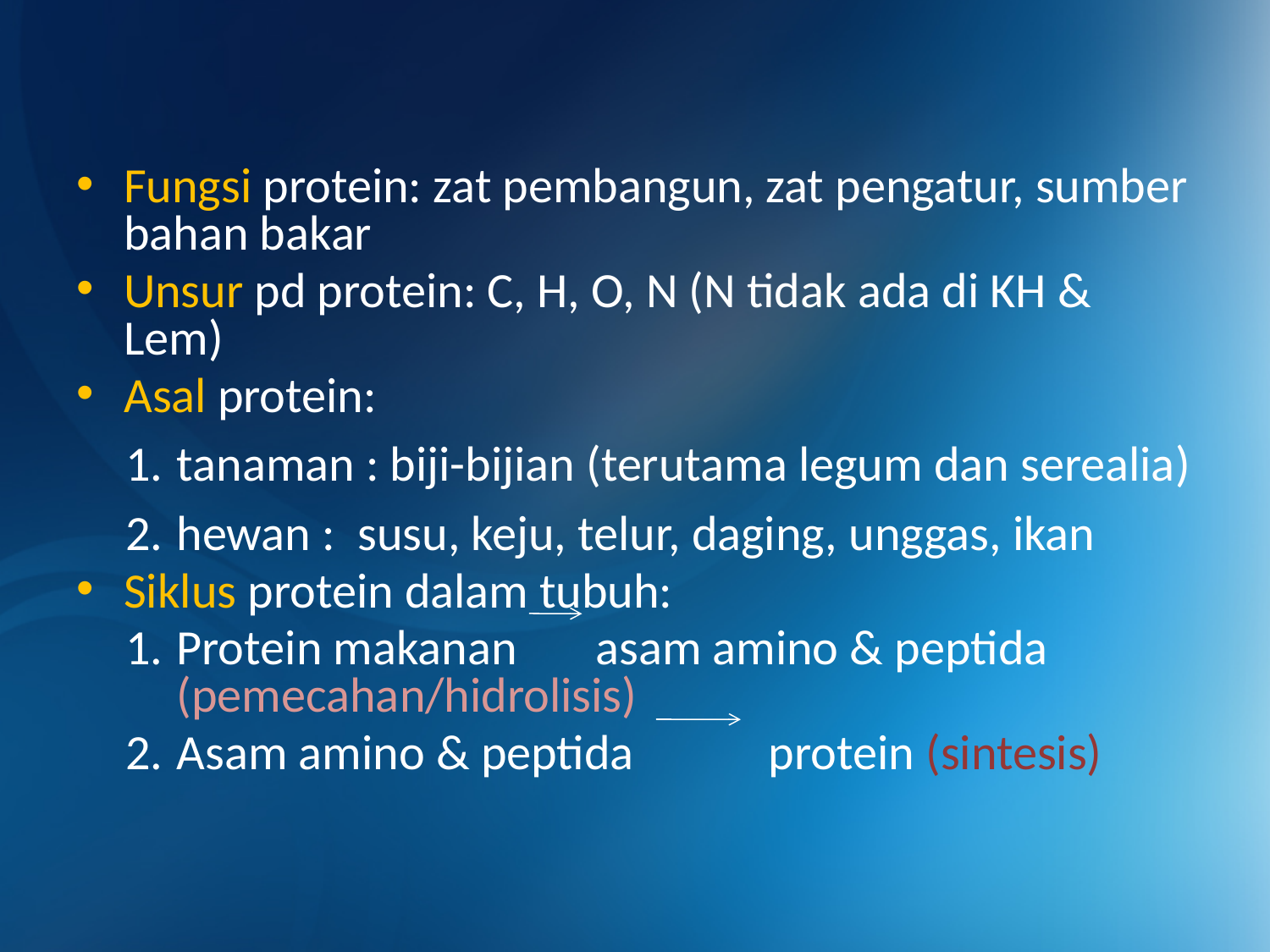

Fungsi protein: zat pembangun, zat pengatur, sumber bahan bakar
Unsur pd protein: C, H, O, N (N tidak ada di KH & Lem)
Asal protein:
tanaman : biji-bijian (terutama legum dan serealia)
hewan :  susu, keju, telur, daging, unggas, ikan
Siklus protein dalam tubuh:
Protein makanan       asam amino & peptida (pemecahan/hidrolisis)
Asam amino & peptida            protein (sintesis)